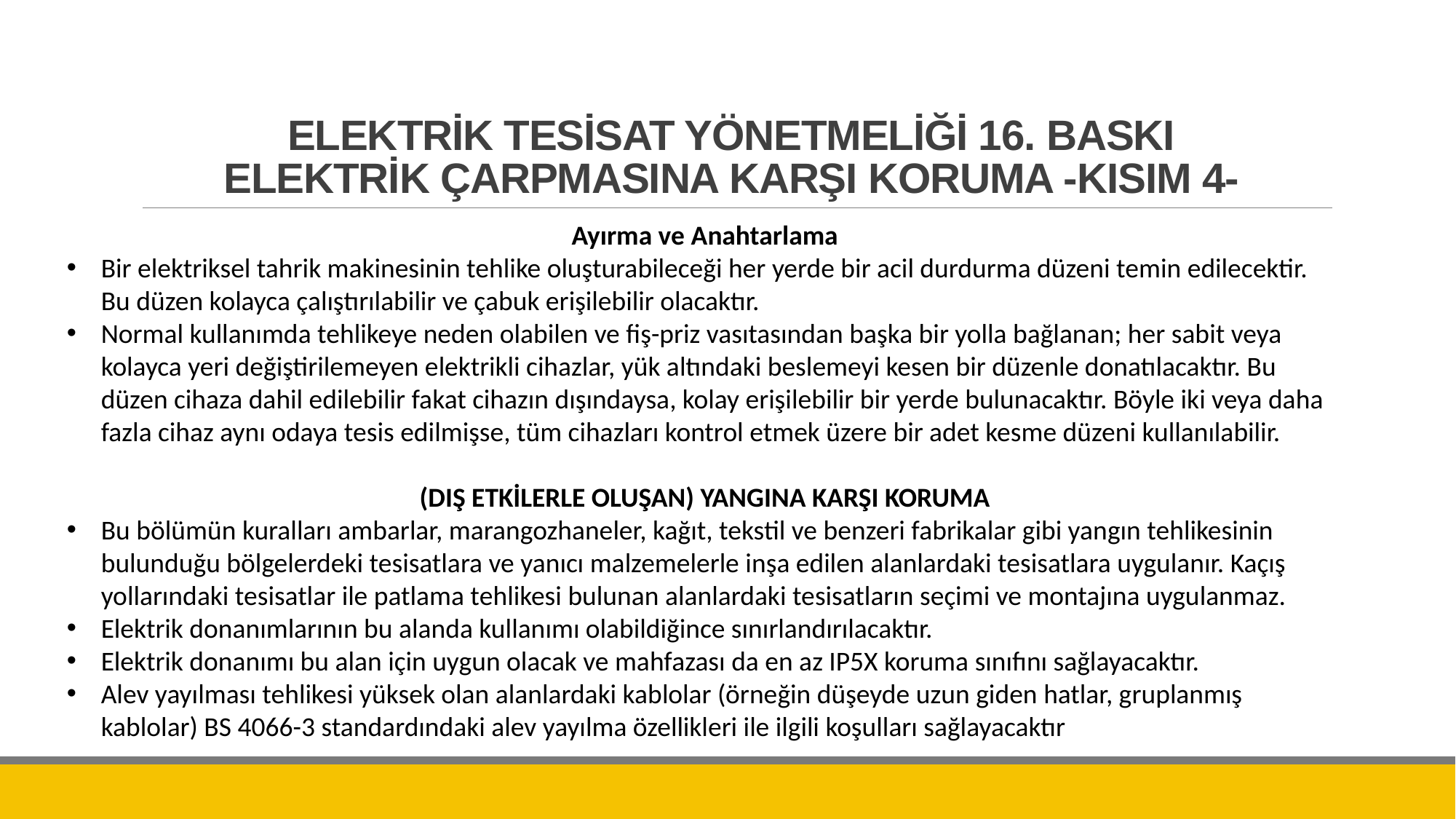

# ELEKTRİK TESİSAT YÖNETMELİĞİ 16. BASKI ELEKTRİK ÇARPMASINA KARŞI KORUMA -KISIM 4-
Ayırma ve Anahtarlama
Bir elektriksel tahrik makinesinin tehlike oluşturabileceği her yerde bir acil durdurma düzeni temin edilecektir. Bu düzen kolayca çalıştırılabilir ve çabuk erişilebilir olacaktır.
Normal kullanımda tehlikeye neden olabilen ve fiş-priz vasıtasından başka bir yolla bağlanan; her sabit veya kolayca yeri değiştirilemeyen elektrikli cihazlar, yük altındaki beslemeyi kesen bir düzenle donatılacaktır. Bu düzen cihaza dahil edilebilir fakat cihazın dışındaysa, kolay erişilebilir bir yerde bulunacaktır. Böyle iki veya daha fazla cihaz aynı odaya tesis edilmişse, tüm cihazları kontrol etmek üzere bir adet kesme düzeni kullanılabilir.

(DIŞ ETKİLERLE OLUŞAN) YANGINA KARŞI KORUMA
Bu bölümün kuralları ambarlar, marangozhaneler, kağıt, tekstil ve benzeri fabrikalar gibi yangın tehlikesinin bulunduğu bölgelerdeki tesisatlara ve yanıcı malzemelerle inşa edilen alanlardaki tesisatlara uygulanır. Kaçış yollarındaki tesisatlar ile patlama tehlikesi bulunan alanlardaki tesisatların seçimi ve montajına uygulanmaz.
Elektrik donanımlarının bu alanda kullanımı olabildiğince sınırlandırılacaktır.
Elektrik donanımı bu alan için uygun olacak ve mahfazası da en az IP5X koruma sınıfını sağlayacaktır.
Alev yayılması tehlikesi yüksek olan alanlardaki kablolar (örneğin düşeyde uzun giden hatlar, gruplanmış kablolar) BS 4066-3 standardındaki alev yayılma özellikleri ile ilgili koşulları sağlayacaktır